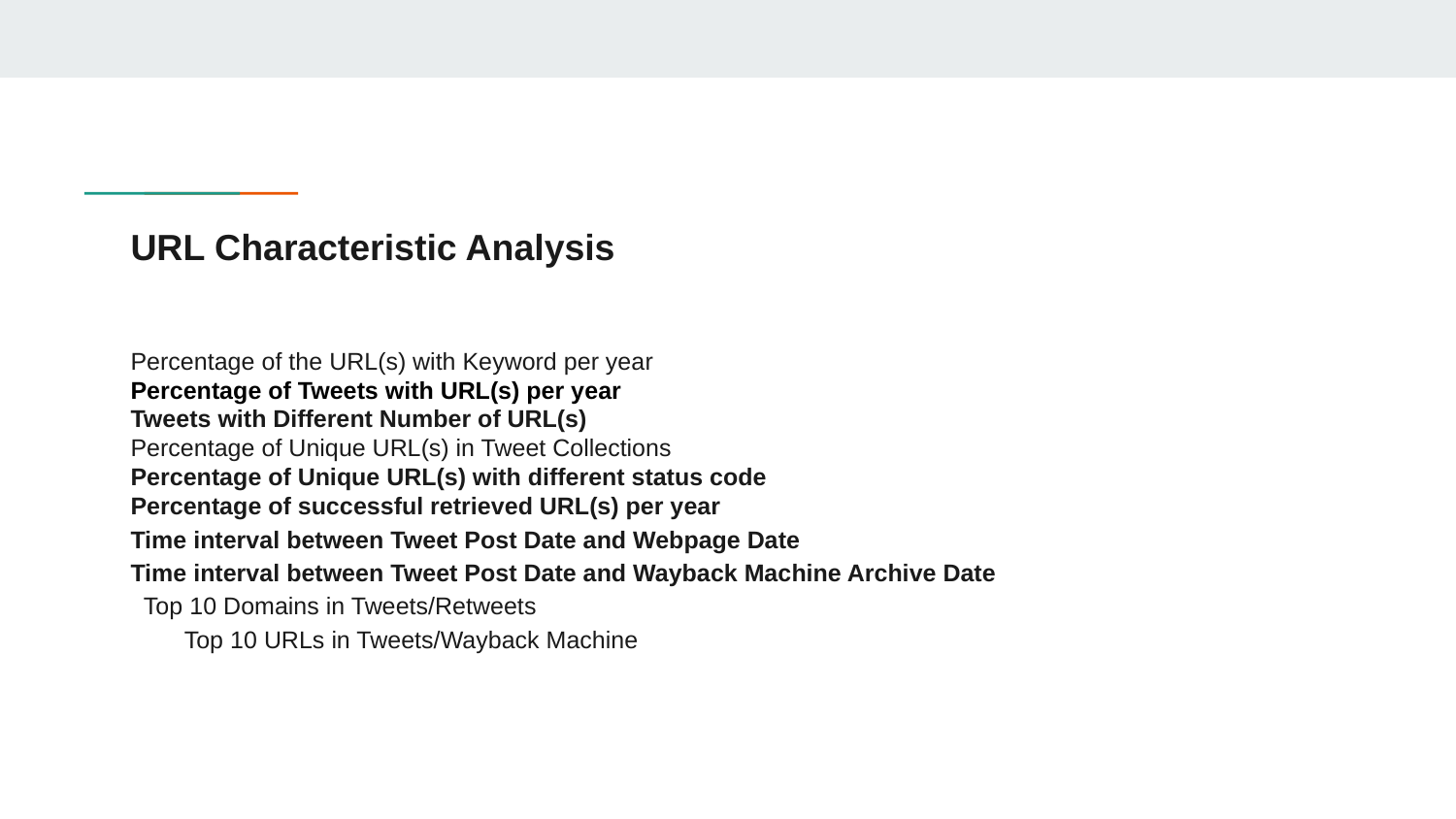

# URL Characteristic Analysis
Percentage of the URL(s) with Keyword per year
Percentage of Tweets with URL(s) per year
Tweets with Different Number of URL(s)
Percentage of Unique URL(s) in Tweet Collections
Percentage of Unique URL(s) with different status code
Percentage of successful retrieved URL(s) per year
Time interval between Tweet Post Date and Webpage Date
Time interval between Tweet Post Date and Wayback Machine Archive Date                                                   Top 10 Domains in Tweets/Retweets                                                                                                                             Top 10 URLs in Tweets/Wayback Machine